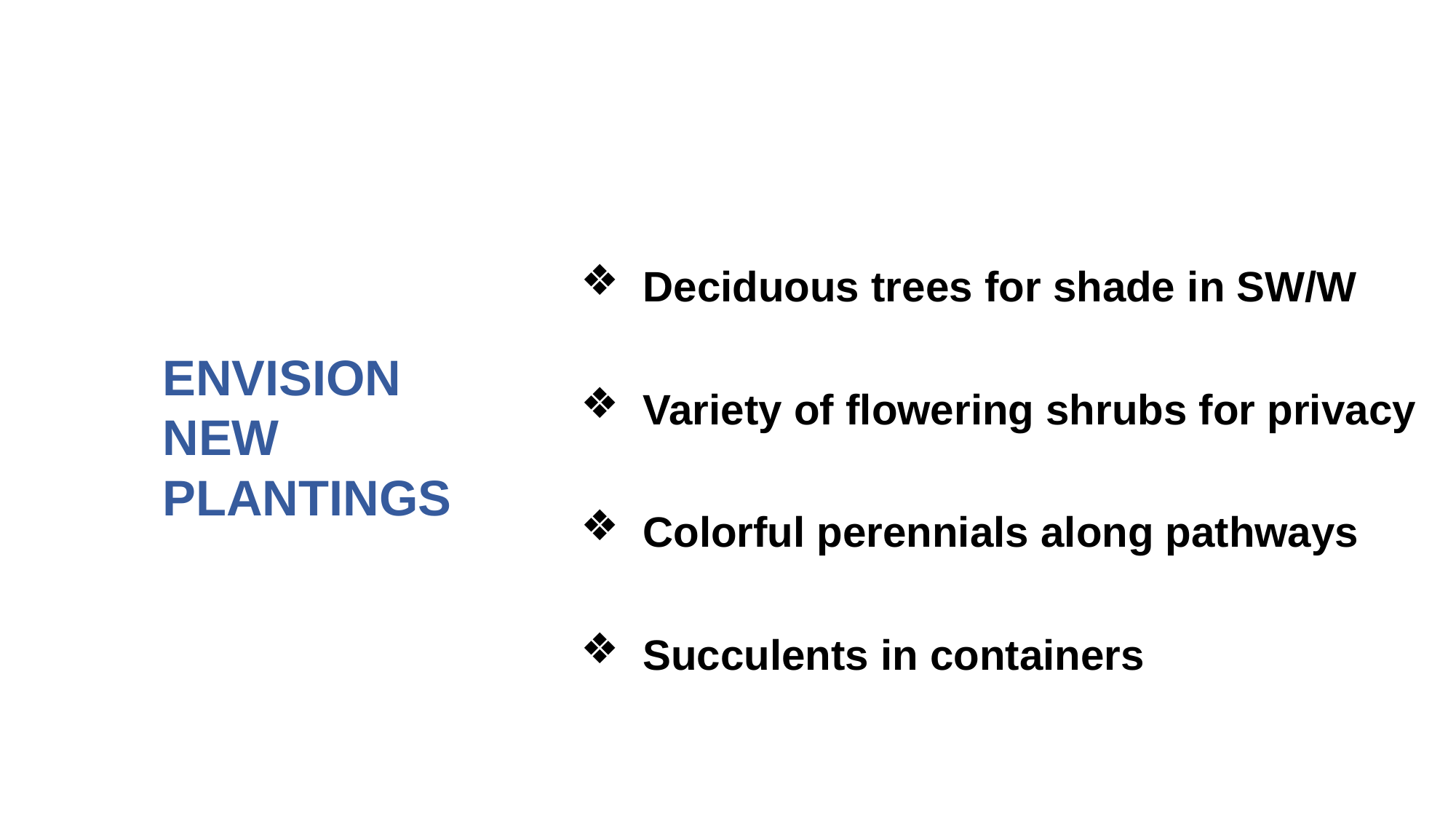

Deciduous trees for shade in SW/W

  Variety of flowering shrubs for privacy

  Colorful perennials along pathways

  Succulents in containers

ENVISION
NEW
PLANTINGS